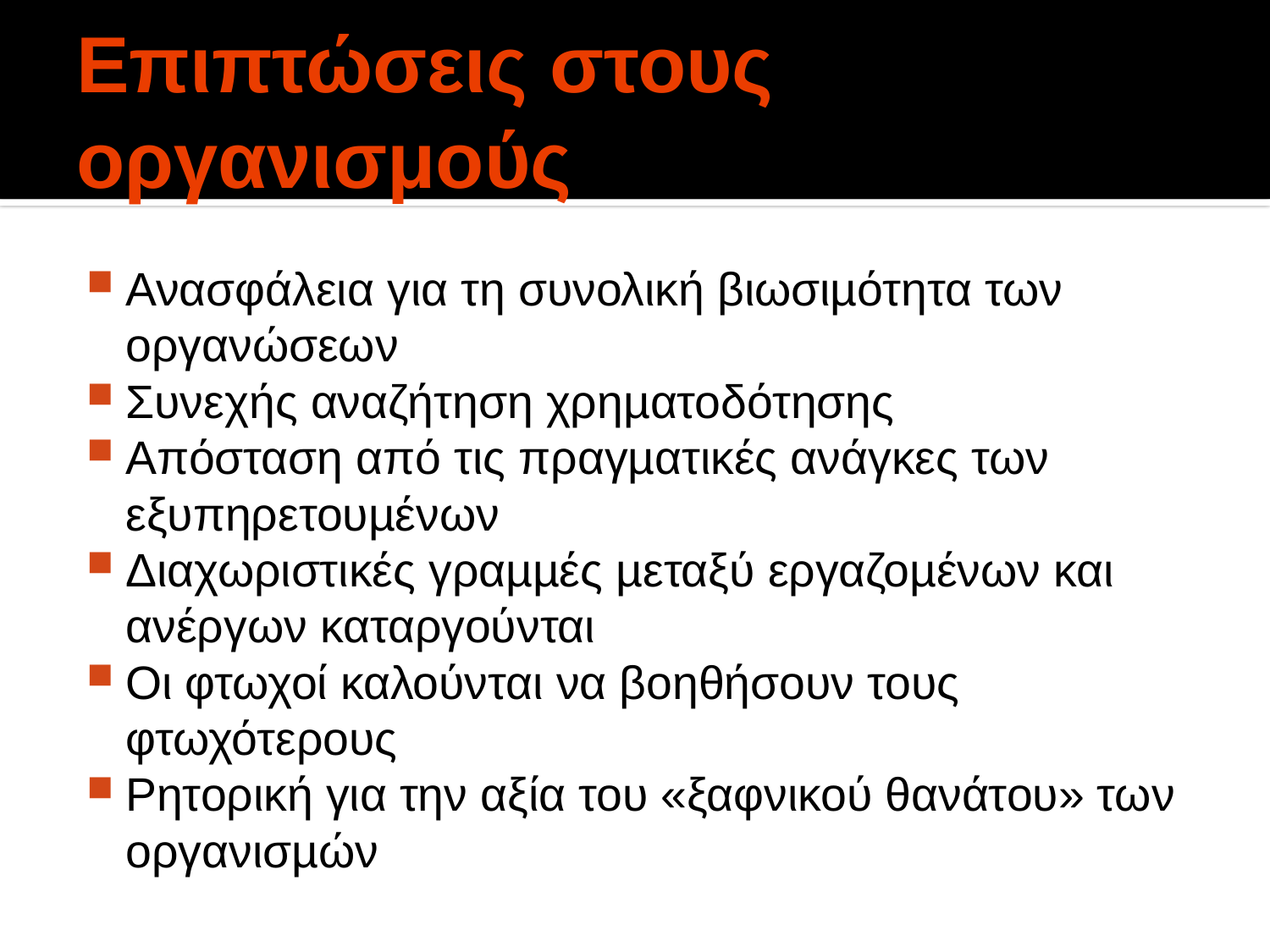

# Επιπτώσεις στους οργανισμούς
Ανασφάλεια για τη συνολική βιωσιµότητα των οργανώσεων
Συνεχής αναζήτηση χρηµατοδότησης
Απόσταση από τις πραγµατικές ανάγκες των εξυπηρετουµένων
Διαχωριστικές γραµµές µεταξύ εργαζοµένων και ανέργων καταργούνται
Οι φτωχοί καλούνται να βοηθήσουν τους φτωχότερους
Ρητορική για την αξία του «ξαφνικού θανάτου» των οργανισµών